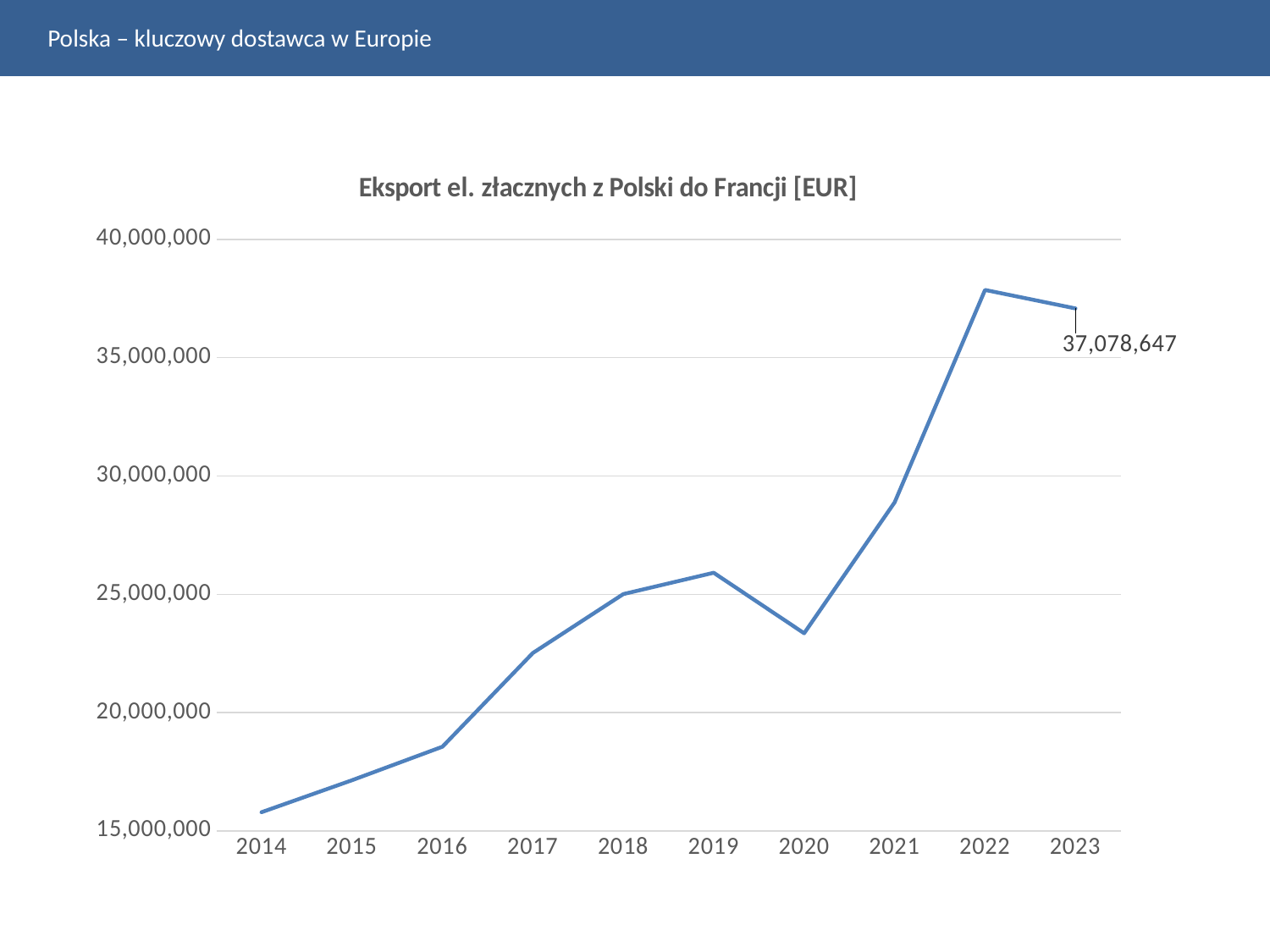

Polska – kluczowy dostawca w Europie

### Chart: Eksport el. złacznych z Polski do Francji [EUR]

| Category |  |
|---|---|
| 2014 | 15793811.0 |
| 2015 | 17143736.0 |
| 2016 | 18559867.0 |
| 2017 | 22519732.0 |
| 2018 | 25009417.0 |
| 2019 | 25910659.0 |
| 2020 | 23353907.0 |
| 2021 | 28887948.0 |
| 2022 | 37861091.0 |
| 2023 | 37078647.0 |